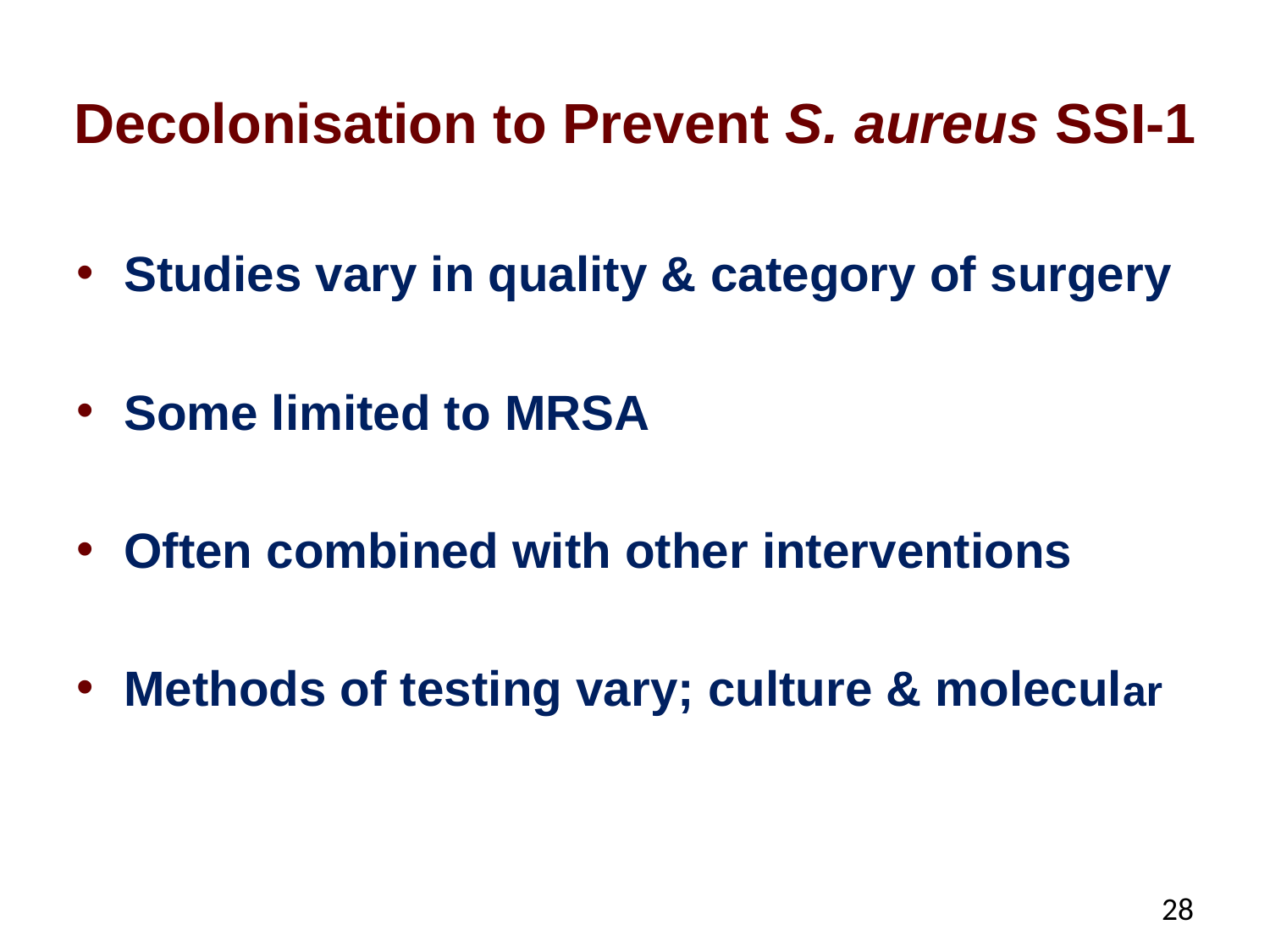

# Decolonisation to Prevent S. aureus SSI-1
Studies vary in quality & category of surgery

Some limited to MRSA

Often combined with other interventions

Methods of testing vary; culture & molecular
28